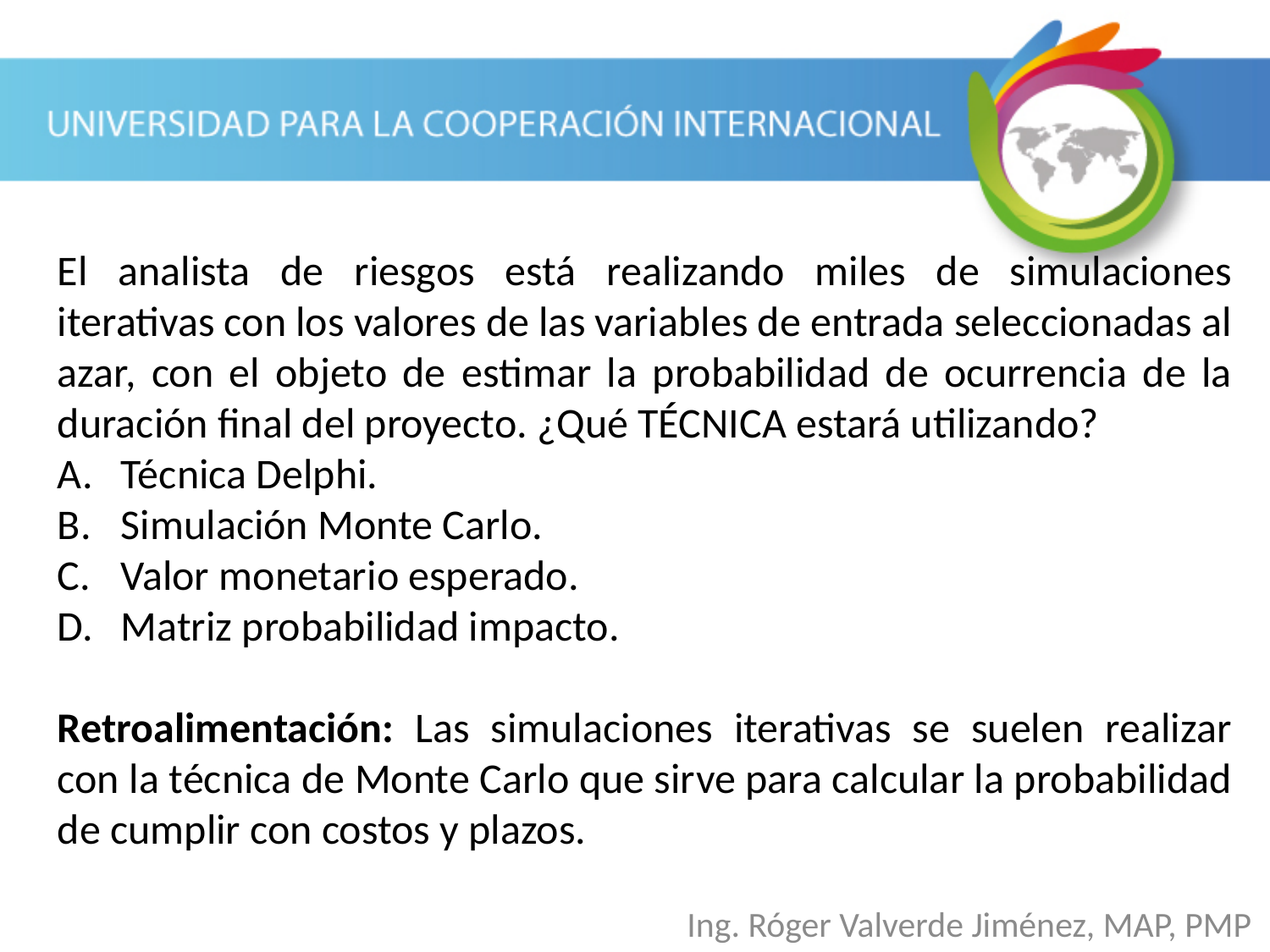

El analista de riesgos está realizando miles de simulaciones iterativas con los valores de las variables de entrada seleccionadas al azar, con el objeto de estimar la probabilidad de ocurrencia de la duración final del proyecto. ¿Qué TÉCNICA estará utilizando?
Técnica Delphi.
Simulación Monte Carlo.
Valor monetario esperado.
Matriz probabilidad impacto.

Retroalimentación: Las simulaciones iterativas se suelen realizar con la técnica de Monte Carlo que sirve para calcular la probabilidad de cumplir con costos y plazos.

Ing. Róger Valverde Jiménez, MAP, PMP